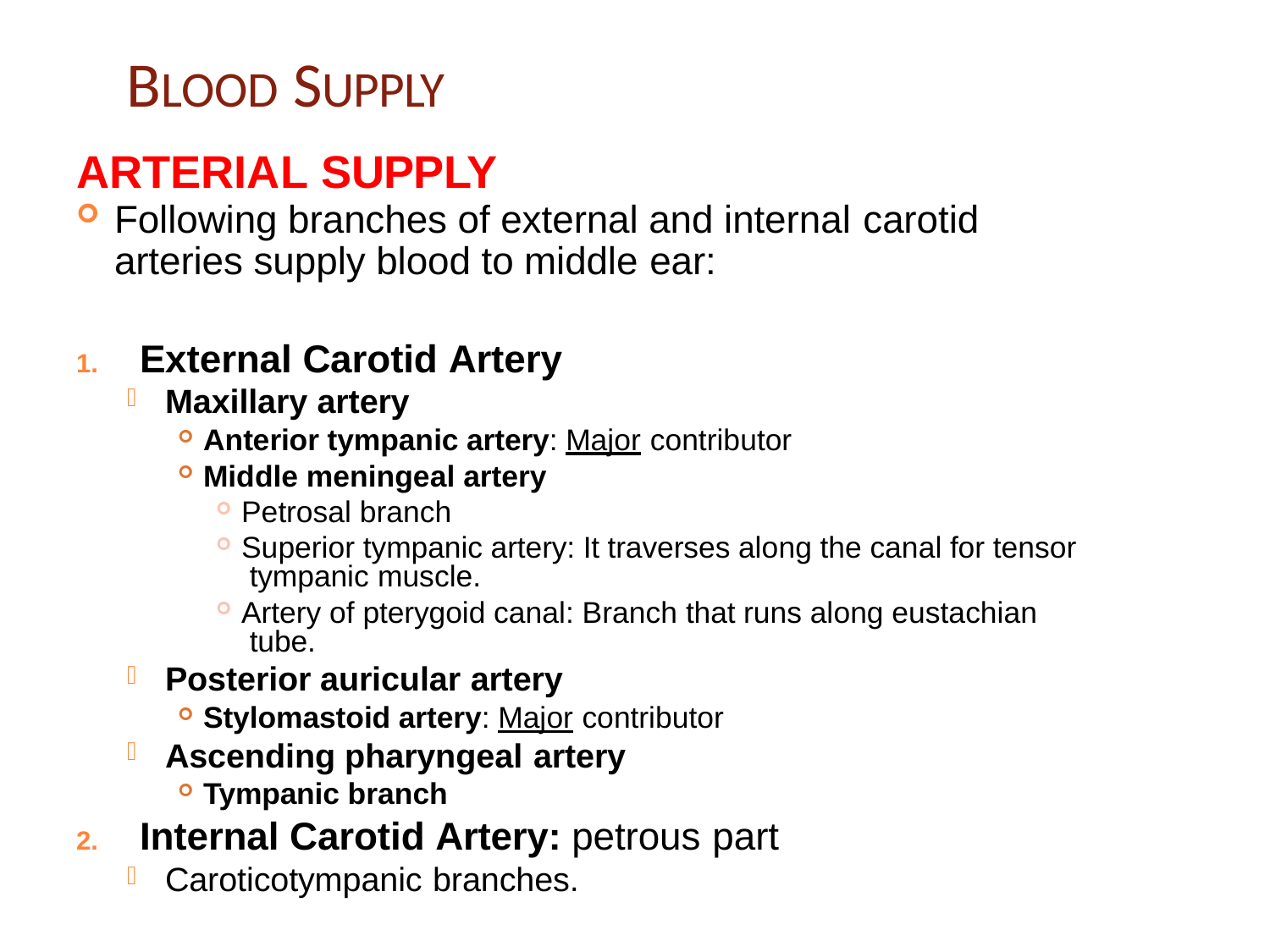

# BLOOD SUPPLY
ARTERIAL SUPPLY
Following branches of external and internal carotid
arteries supply blood to middle ear:

External Carotid Artery
Maxillary artery
Anterior tympanic artery: Major contributor
Middle meningeal artery
Petrosal branch
Superior tympanic artery: It traverses along the canal for tensor  tympanic muscle.
Artery of pterygoid canal: Branch that runs along eustachian  tube.
Posterior auricular artery
Stylomastoid artery: Major contributor
Ascending pharyngeal artery
Tympanic branch
Internal Carotid Artery: petrous part
Caroticotympanic branches.